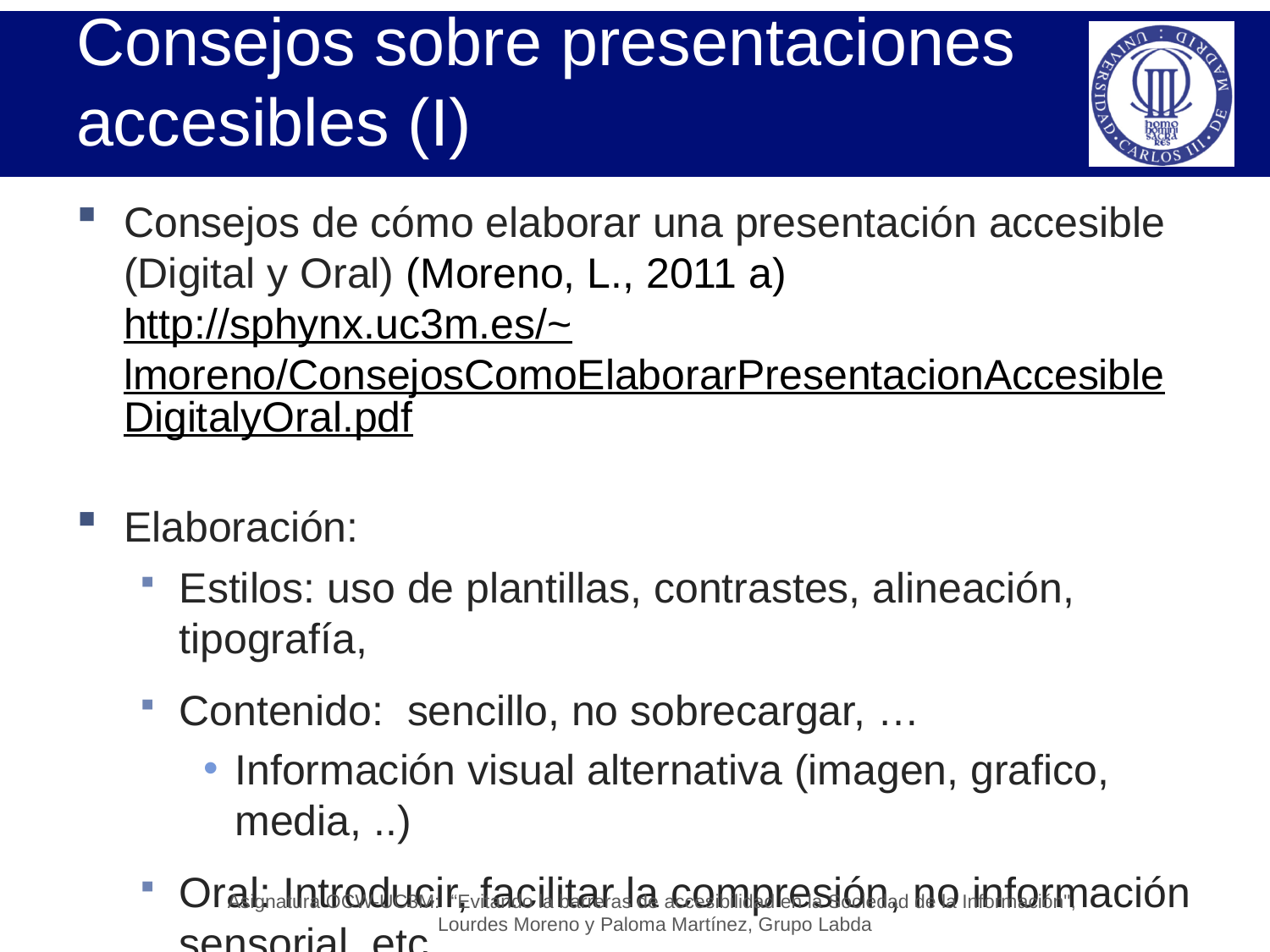

# Consejos sobre presentaciones accesibles (I)
Consejos de cómo elaborar una presentación accesible (Digital y Oral) (Moreno, L., 2011 a) http://sphynx.uc3m.es/~lmoreno/ConsejosComoElaborarPresentacionAccesibleDigitalyOral.pdf
Elaboración:
Estilos: uso de plantillas, contrastes, alineación,  tipografía,
Contenido:  sencillo, no sobrecargar, …
Información visual alternativa (imagen, grafico, media, ..)
Oral: Introducir, facilitar la compresión, no información sensorial, etc.
Asignatura OCW-UC3M:  “Evitando la barreras de accesibilidad en la Sociedad de la Información",
Lourdes Moreno y Paloma Martínez, Grupo Labda